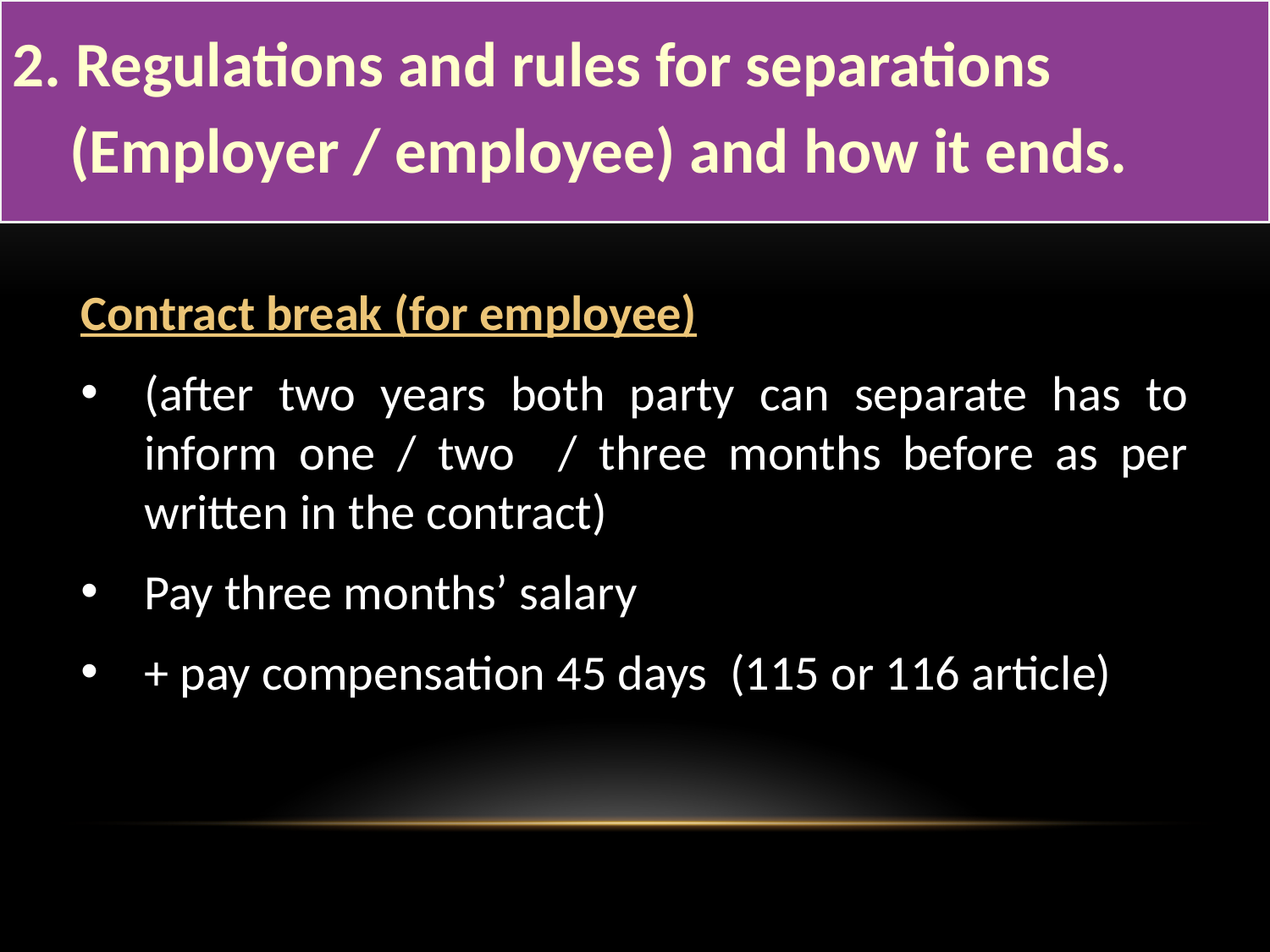

2. Regulations and rules for separations
    (Employer / employee) and how it ends.
Contract break (for employee)
(after two years both party can separate has to inform one / two  / three months before as per written in the contract)
Pay three months’ salary
+ pay compensation 45 days  (115 or 116 article)